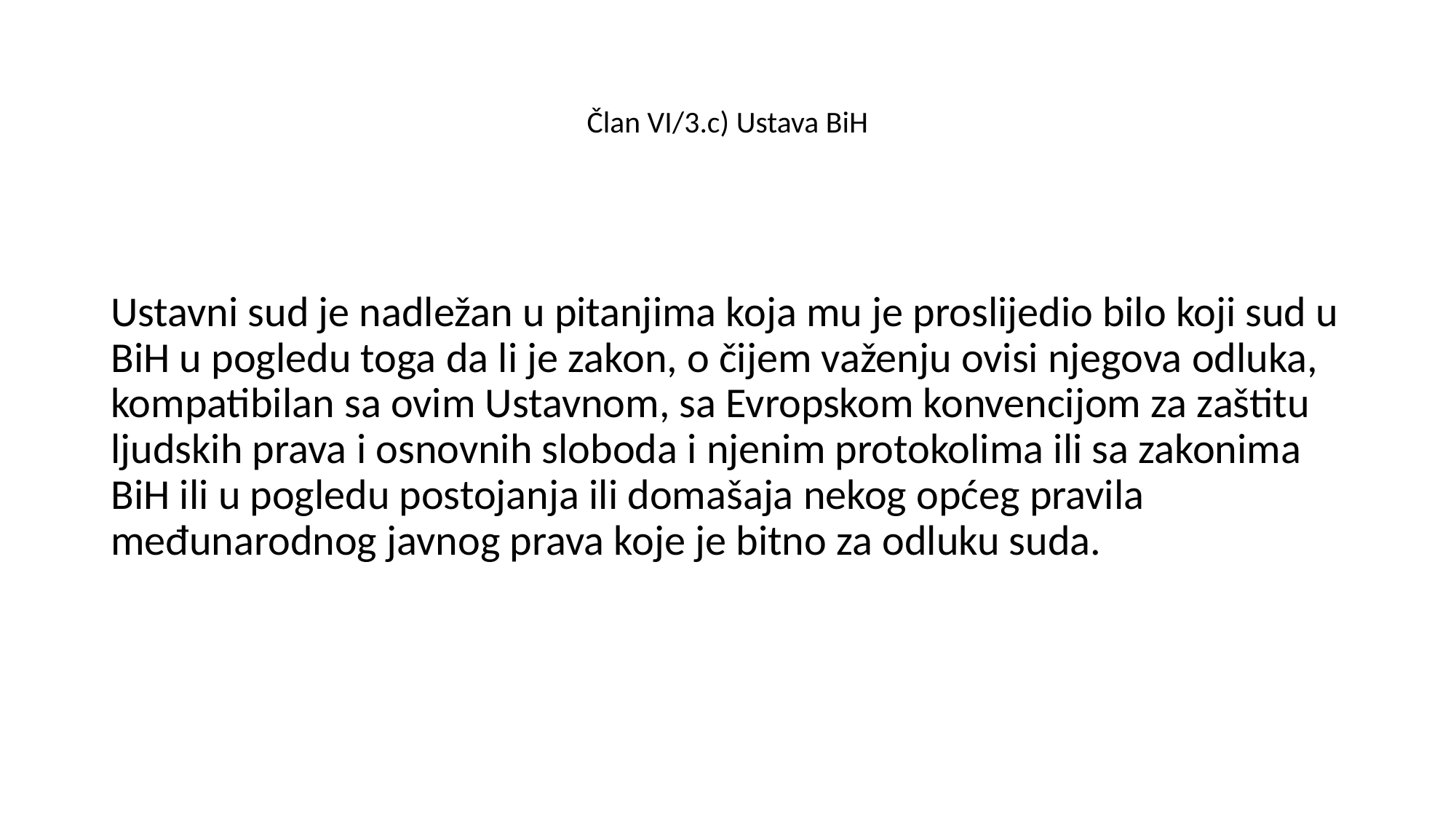

# Član VI/3.c) Ustava BiH

Ustavni sud je nadležan u pitanjima koja mu je proslijedio bilo koji sud u BiH u pogledu toga da li je zakon, o čijem važenju ovisi njegova odluka, kompatibilan sa ovim Ustavnom, sa Evropskom konvencijom za zaštitu ljudskih prava i osnovnih sloboda i njenim protokolima ili sa zakonima BiH ili u pogledu postojanja ili domašaja nekog općeg pravila međunarodnog javnog prava koje je bitno za odluku suda.